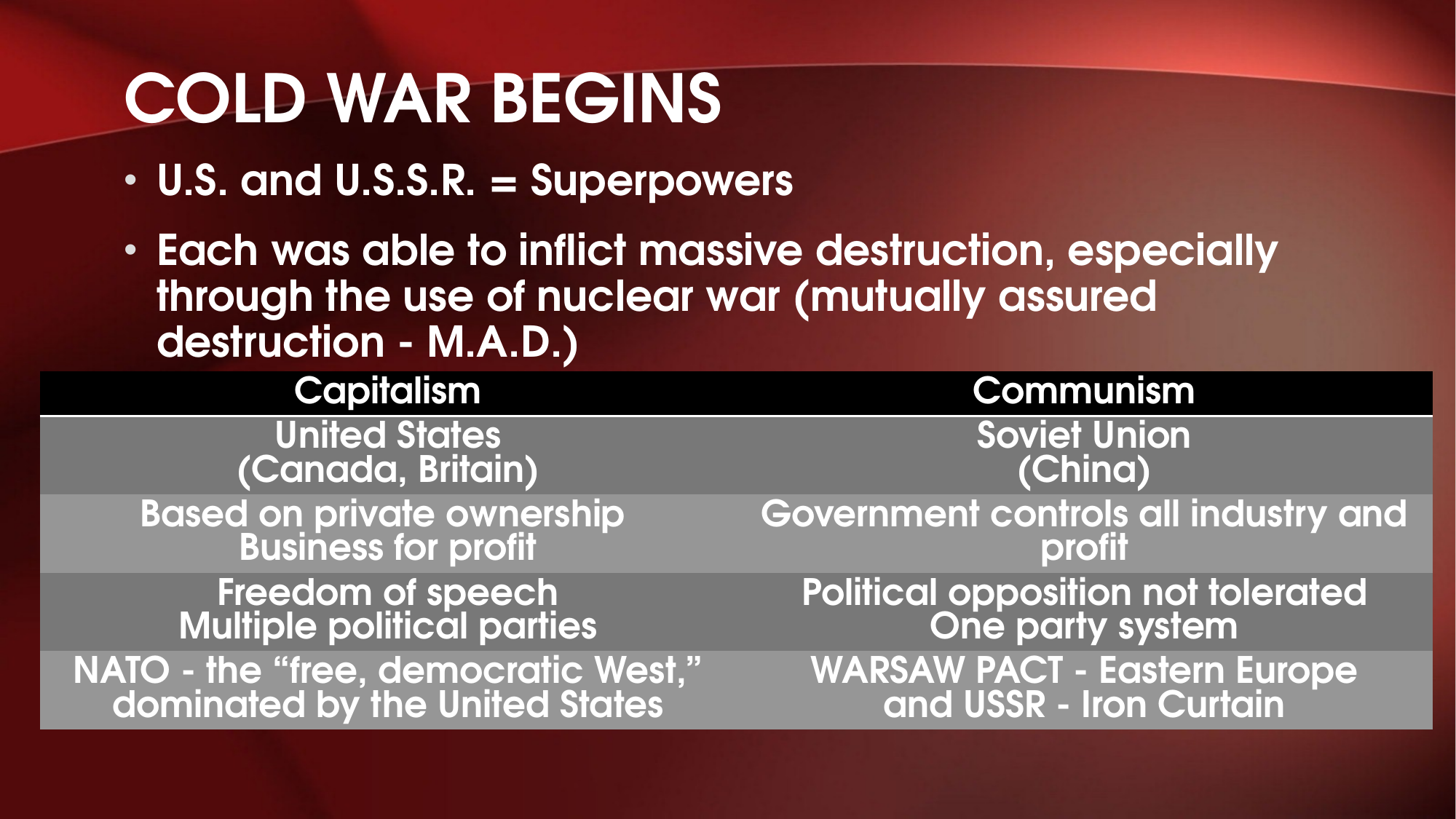

# COLD WAR BEGINS
U.S. and U.S.S.R. = Superpowers
Each was able to inflict massive destruction, especially through the use of nuclear war (mutually assured destruction - M.A.D.)

| Capitalism | Communism |
| --- | --- |
| United States (Canada, Britain) | Soviet Union (China) |
| Based on private ownership Business for profit | Government controls all industry and profit |
| Freedom of speech Multiple political parties | Political opposition not tolerated One party system |
| NATO - the “free, democratic West,” dominated by the United States | WARSAW PACT - Eastern Europe and USSR - Iron Curtain |